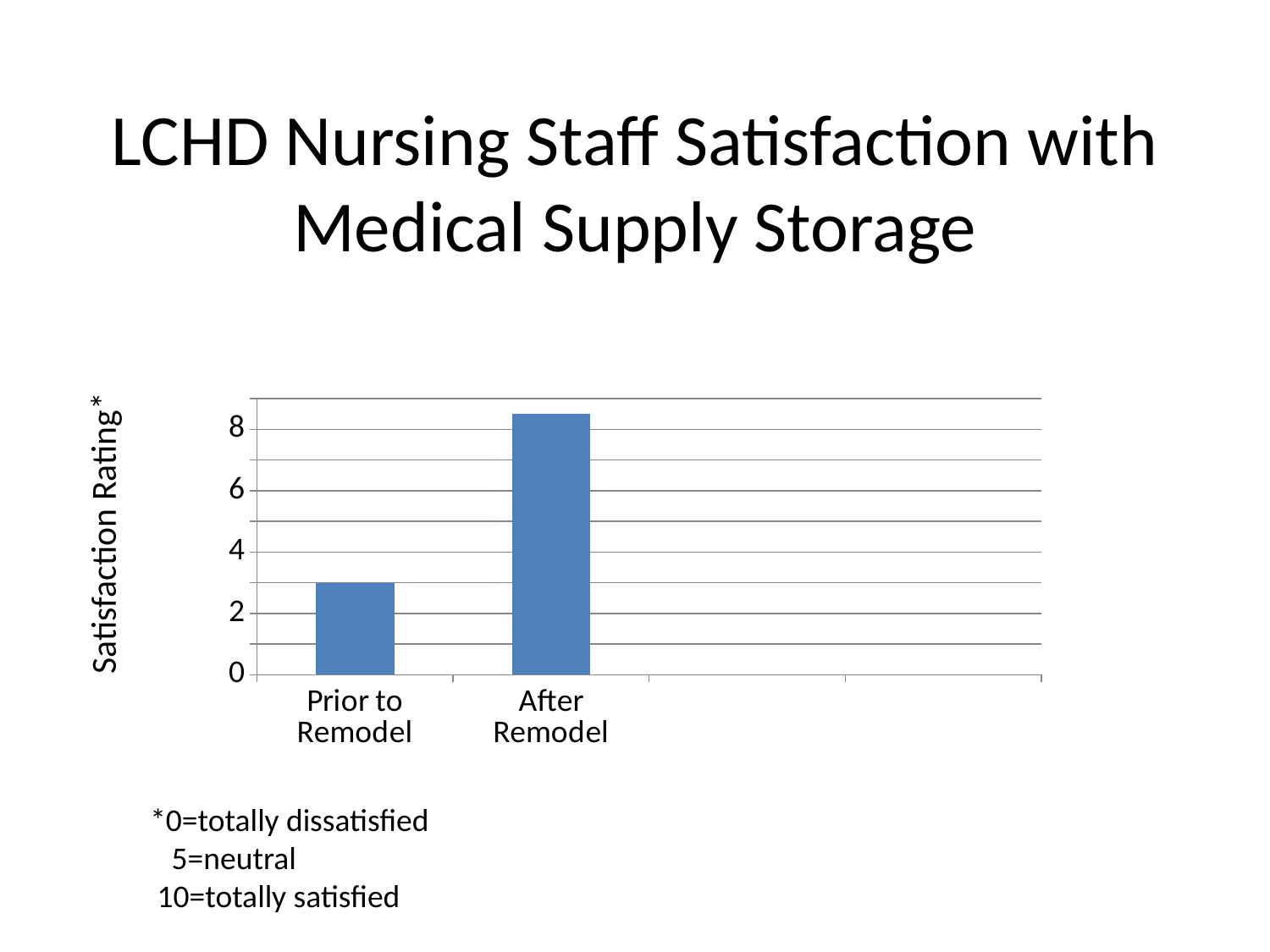

# LCHD Nursing Staff Satisfaction with Medical Supply Storage

### Chart

| Category | Series 1 | Series 2 | Series 3 |
|---|---|---|---|
| Prior to Remodel | 3.0 | None | None |
| After Remodel | 8.5 | None | None |
Satisfaction Rating*

*0=totally dissatisfied
   5=neutral
 10=totally satisfied